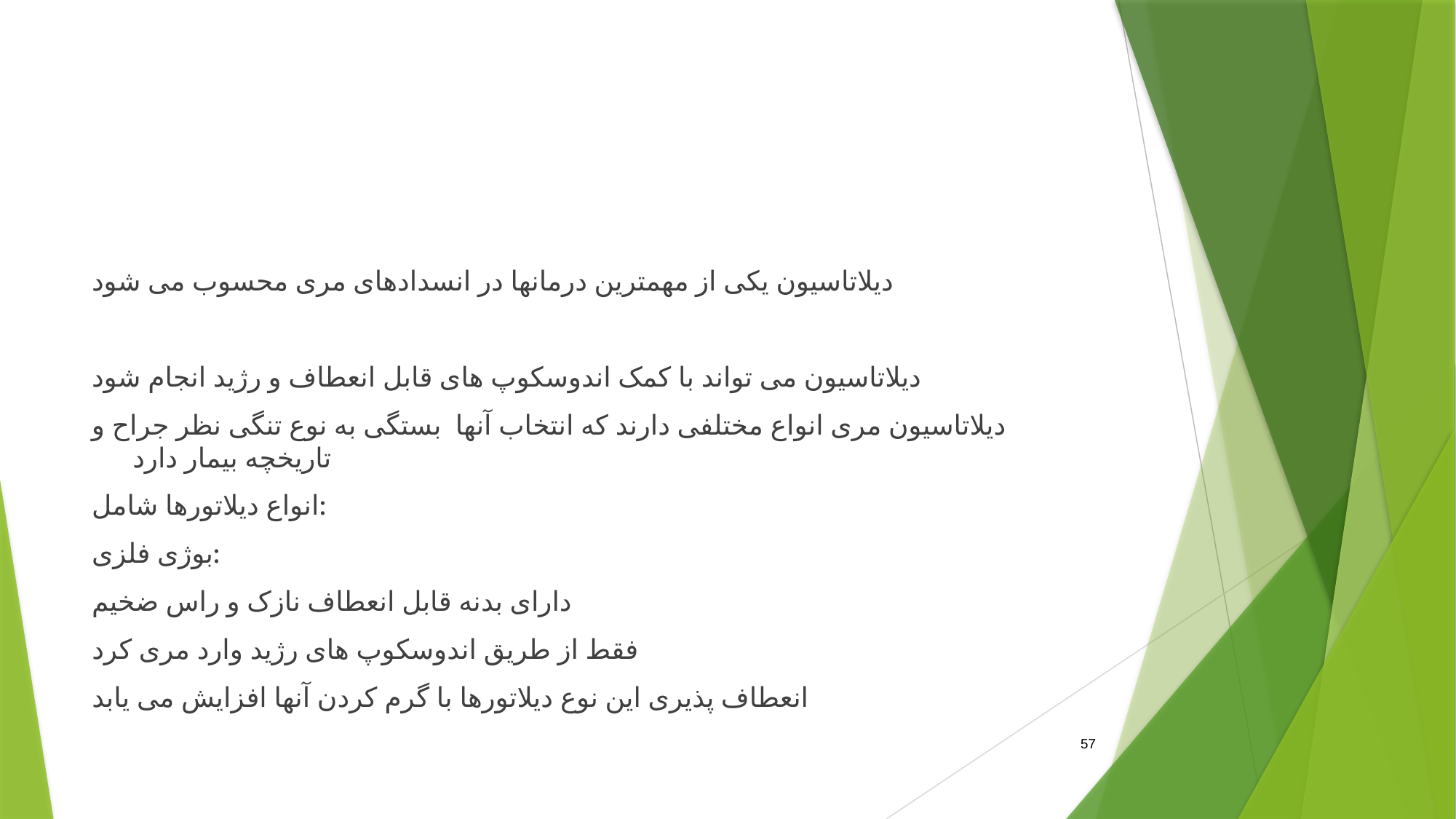

#
دیلاتاسیون یکی از مهمترین درمانها در انسدادهای مری محسوب می شود

دیلاتاسیون می تواند با کمک اندوسکوپ های قابل انعطاف و رژید انجام شود
دیلاتاسیون مری انواع مختلفی دارند که انتخاب آنها  بستگی به نوع تنگی نظر جراح و تاریخچه بیمار دارد
انواع دیلاتورها شامل:
بوژی فلزی:
دارای بدنه قابل انعطاف نازک و راس ضخیم
فقط از طریق اندوسکوپ های رژید وارد مری کرد
انعطاف پذیری این نوع دیلاتورها با گرم کردن آنها افزایش می یابد

57